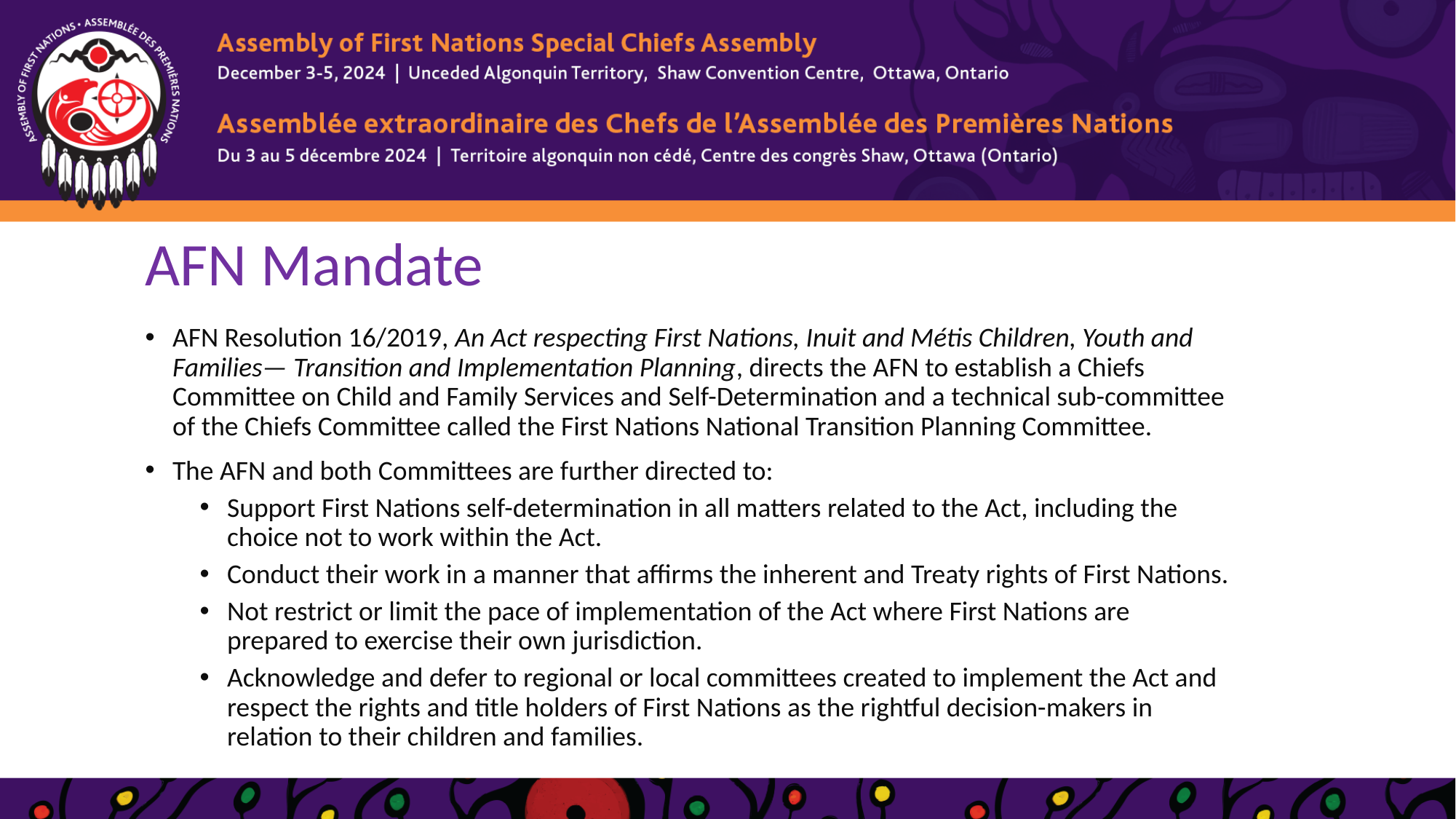

# AFN Mandate
AFN Resolution 16/2019, An Act respecting First Nations, Inuit and Métis Children, Youth and Families— Transition and Implementation Planning, directs the AFN to establish a Chiefs Committee on Child and Family Services and Self-Determination and a technical sub-committee of the Chiefs Committee called the First Nations National Transition Planning Committee.
The AFN and both Committees are further directed to:
Support First Nations self-determination in all matters related to the Act, including the choice not to work within the Act.
Conduct their work in a manner that affirms the inherent and Treaty rights of First Nations.
Not restrict or limit the pace of implementation of the Act where First Nations are prepared to exercise their own jurisdiction.
Acknowledge and defer to regional or local committees created to implement the Act and respect the rights and title holders of First Nations as the rightful decision-makers in relation to their children and families.